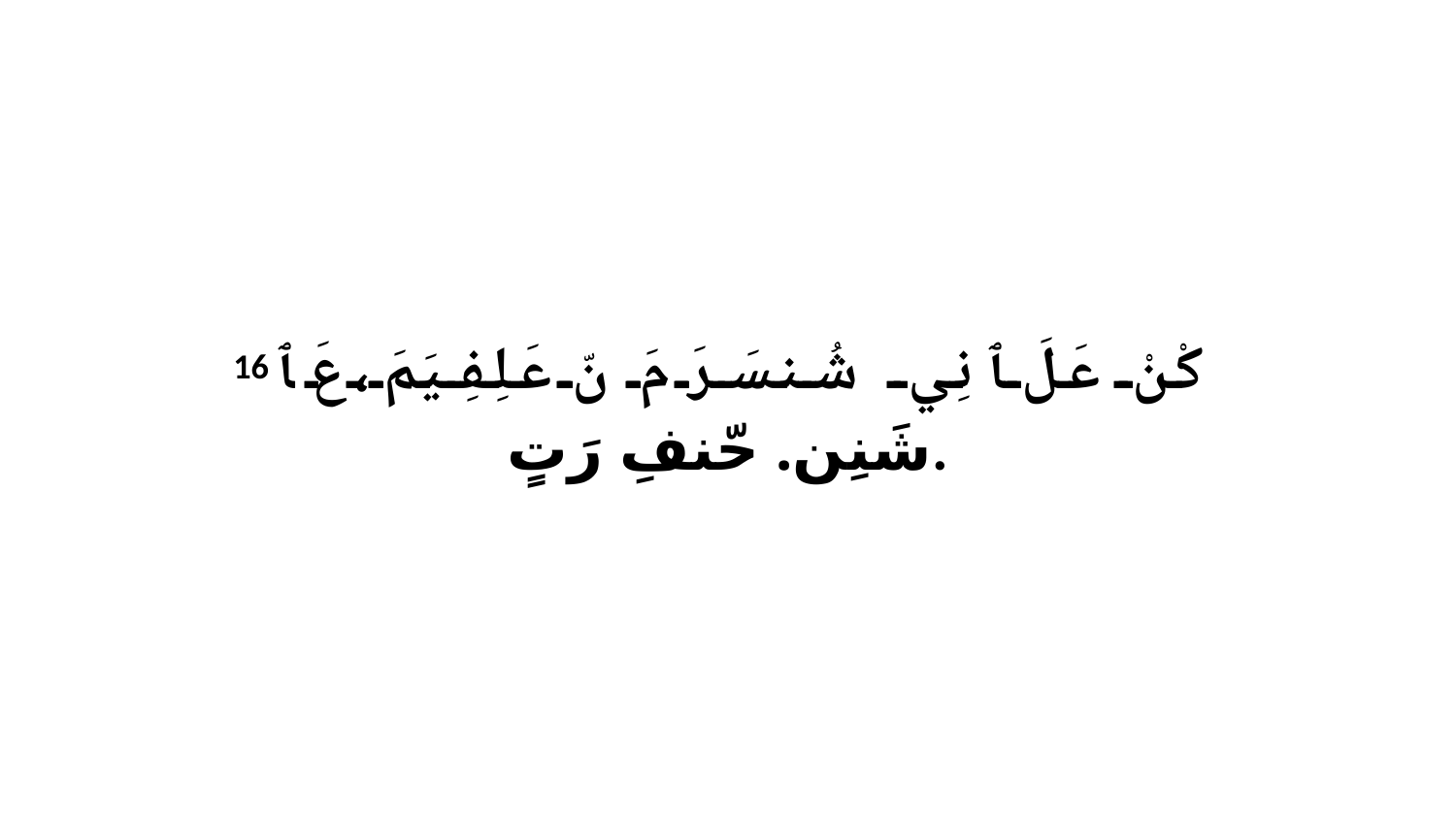

16 كْنْ عَلَ ﭑ نِي شُنسَرَ مَ نّ عَلِفِيَمَ،عَ ﭑ شَنِن. حّنفِ رَتٍ.